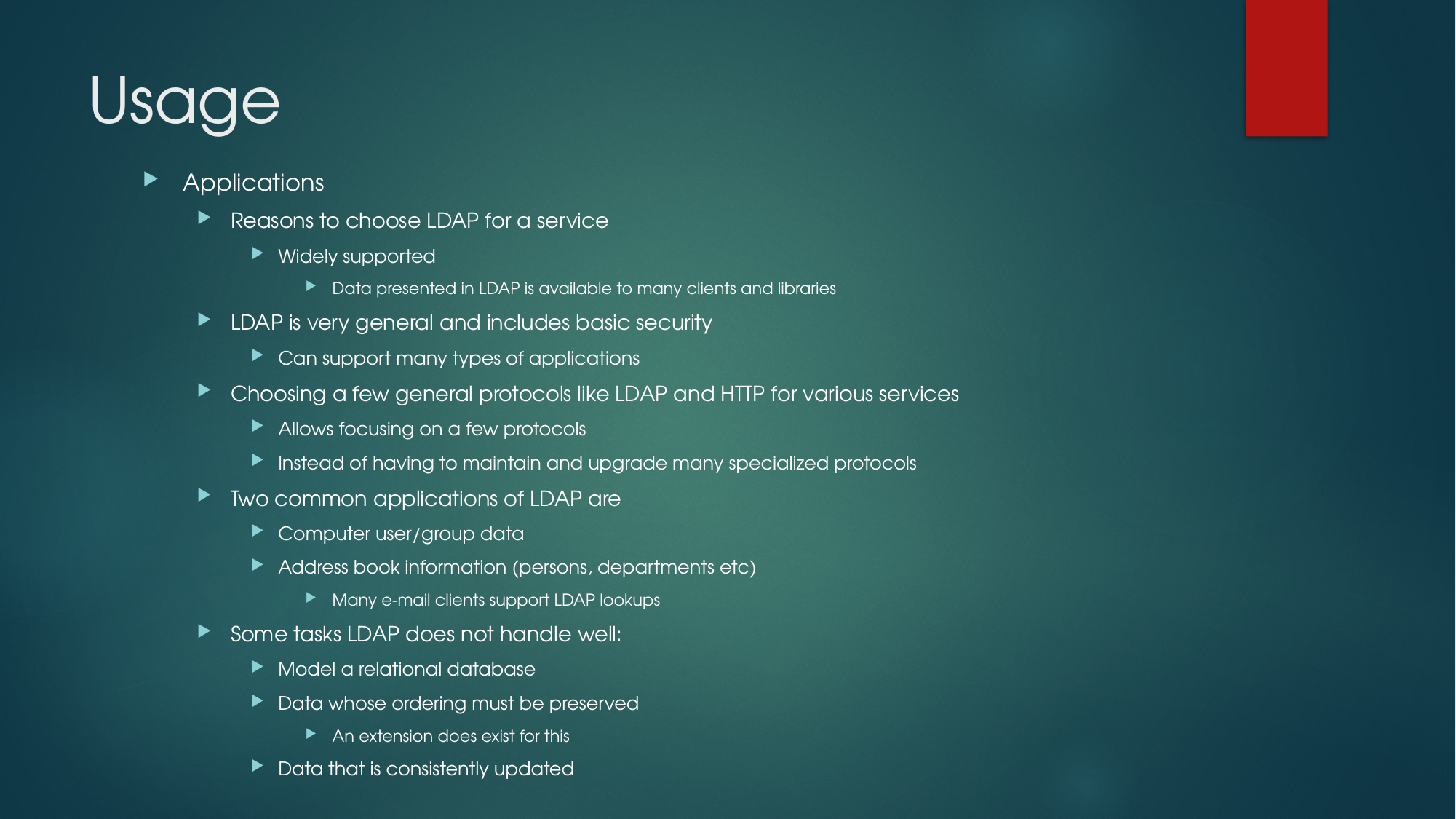

# Usage
Applications
Reasons to choose LDAP for a service
Widely supported
Data presented in LDAP is available to many clients and libraries
LDAP is very general and includes basic security
Can support many types of applications
Choosing a few general protocols like LDAP and HTTP for various services
Allows focusing on a few protocols
Instead of having to maintain and upgrade many specialized protocols
Two common applications of LDAP are
Computer user/group data
Address book information (persons, departments etc)
Many e-mail clients support LDAP lookups
Some tasks LDAP does not handle well:
Model a relational database
Data whose ordering must be preserved
An extension does exist for this
Data that is consistently updated